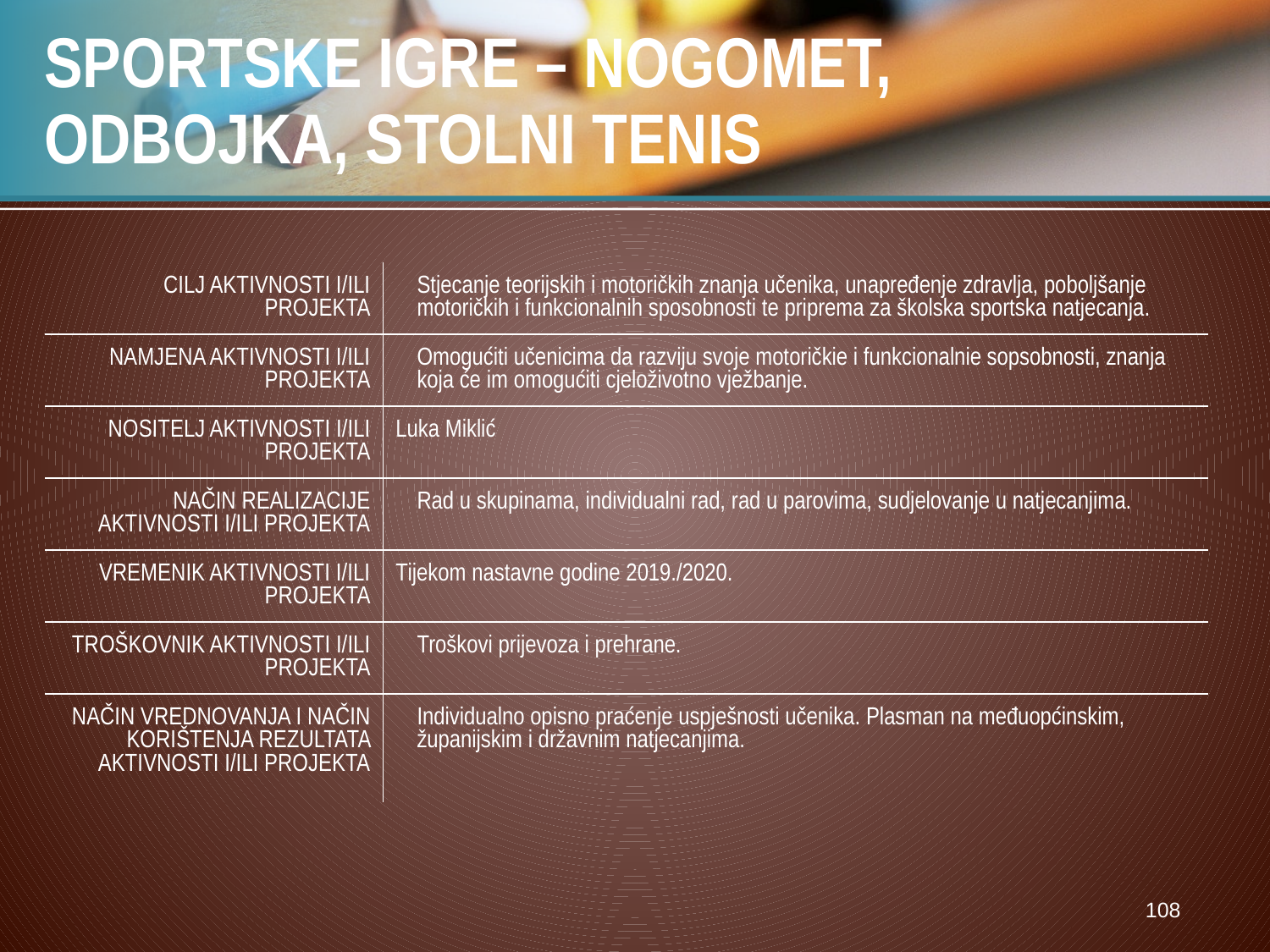

# SPORTSKE IGRE – NOGOMET, ODBOJKA, STOLNI TENIS
| CILJ AKTIVNOSTI I/ILI PROJEKTA | Stjecanje teorijskih i motoričkih znanja učenika, unapređenje zdravlja, poboljšanje motoričkih i funkcionalnih sposobnosti te priprema za školska sportska natjecanja. |
| --- | --- |
| NAMJENA AKTIVNOSTI I/ILI PROJEKTA | Omogućiti učenicima da razviju svoje motoričkie i funkcionalnie sopsobnosti, znanja koja će im omogućiti cjeloživotno vježbanje. |
| NOSITELJ AKTIVNOSTI I/ILI PROJEKTA | Luka Miklić |
| NAČIN REALIZACIJE AKTIVNOSTI I/ILI PROJEKTA | Rad u skupinama, individualni rad, rad u parovima, sudjelovanje u natjecanjima. |
| VREMENIK AKTIVNOSTI I/ILI PROJEKTA | Tijekom nastavne godine 2019./2020. |
| TROŠKOVNIK AKTIVNOSTI I/ILI PROJEKTA | Troškovi prijevoza i prehrane. |
| NAČIN VREDNOVANJA I NAČIN KORIŠTENJA REZULTATA AKTIVNOSTI I/ILI PROJEKTA | Individualno opisno praćenje uspješnosti učenika. Plasman na međuopćinskim, županijskim i državnim natjecanjima. |
108